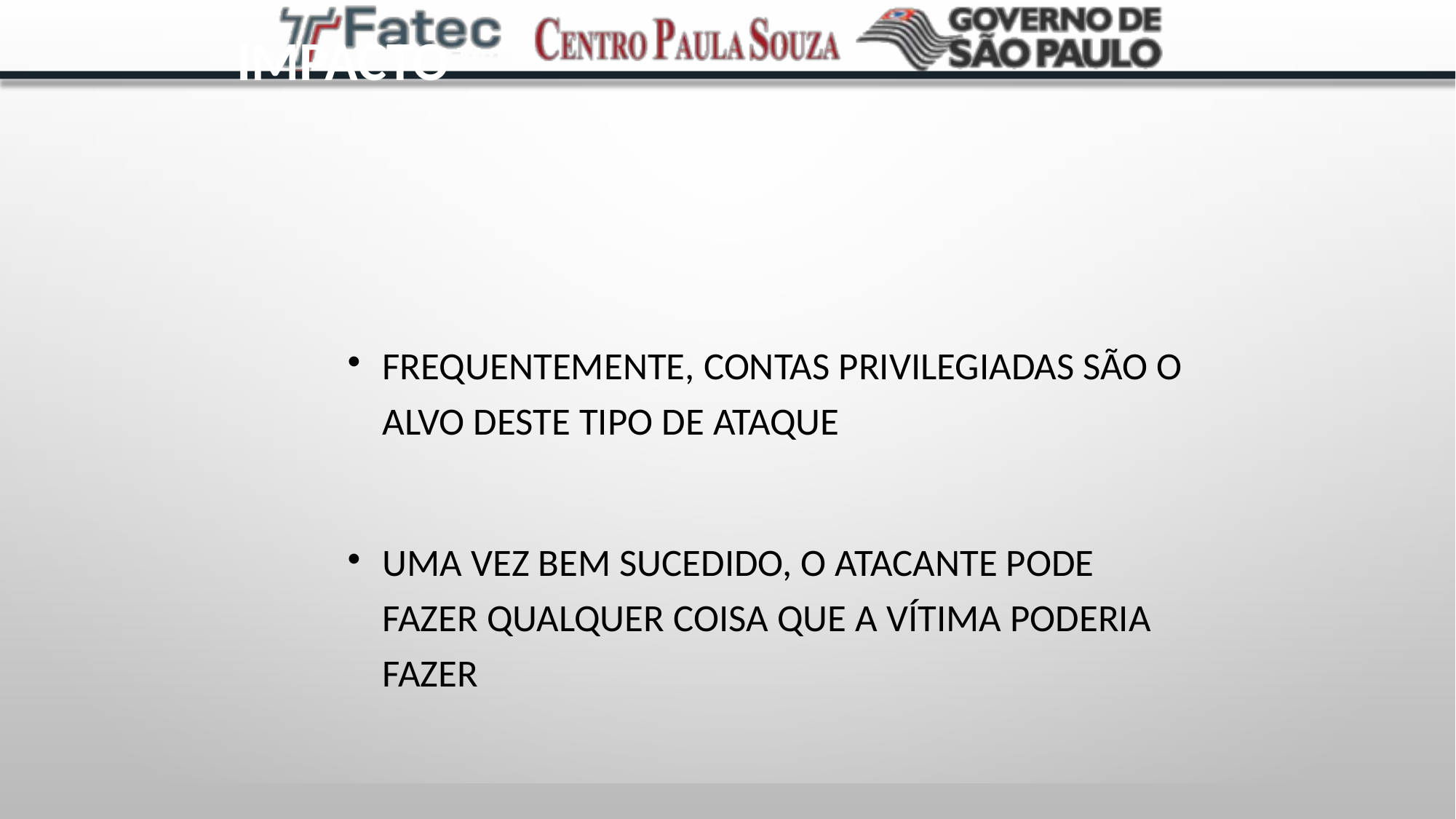

# Impacto
Frequentemente, contas privilegiadas são o alvo deste tipo de ataque

Uma vez bem sucedido, o atacante pode fazer qualquer coisa que a vítima poderia fazer